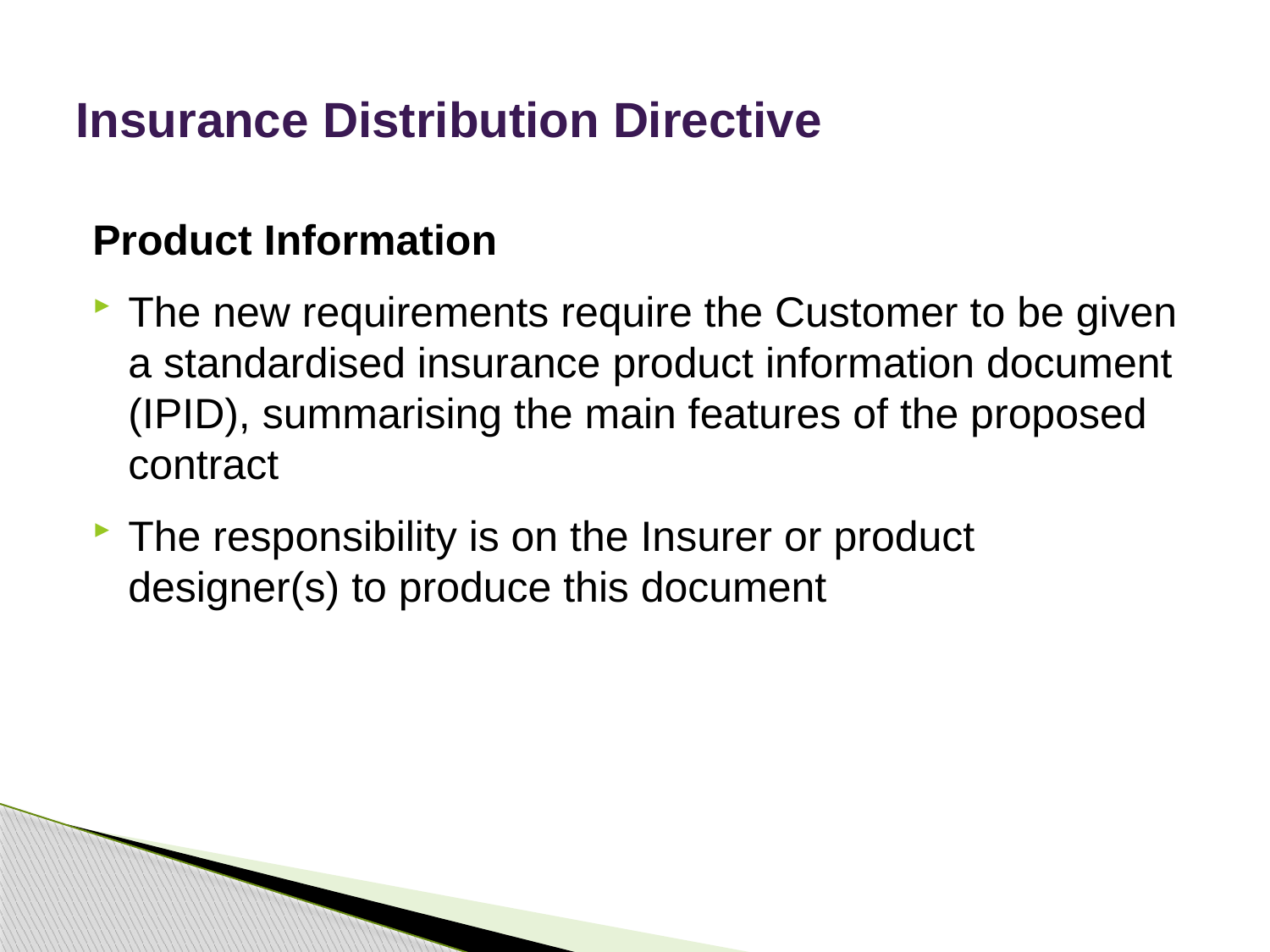

# Insurance Distribution Directive
Product Information
The new requirements require the Customer to be given a standardised insurance product information document (IPID), summarising the main features of the proposed contract
The responsibility is on the Insurer or product designer(s) to produce this document